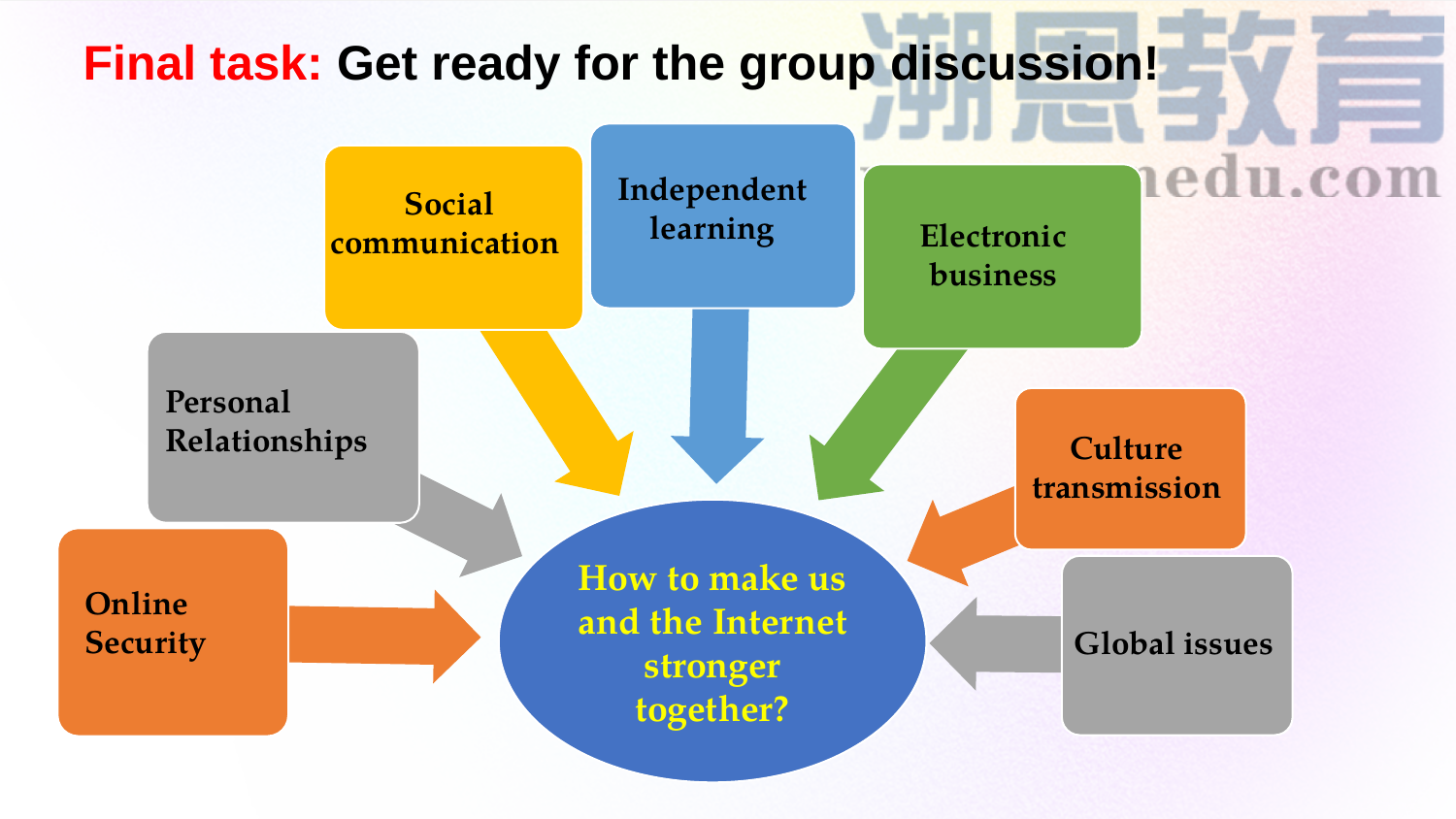

How to make us and the Internet stronger together?

Final task: Get ready for the group discussion!

Independent learning
 Social communication

Electronic business
Personal Relationships
Culture transmission
Online Security

Global issues